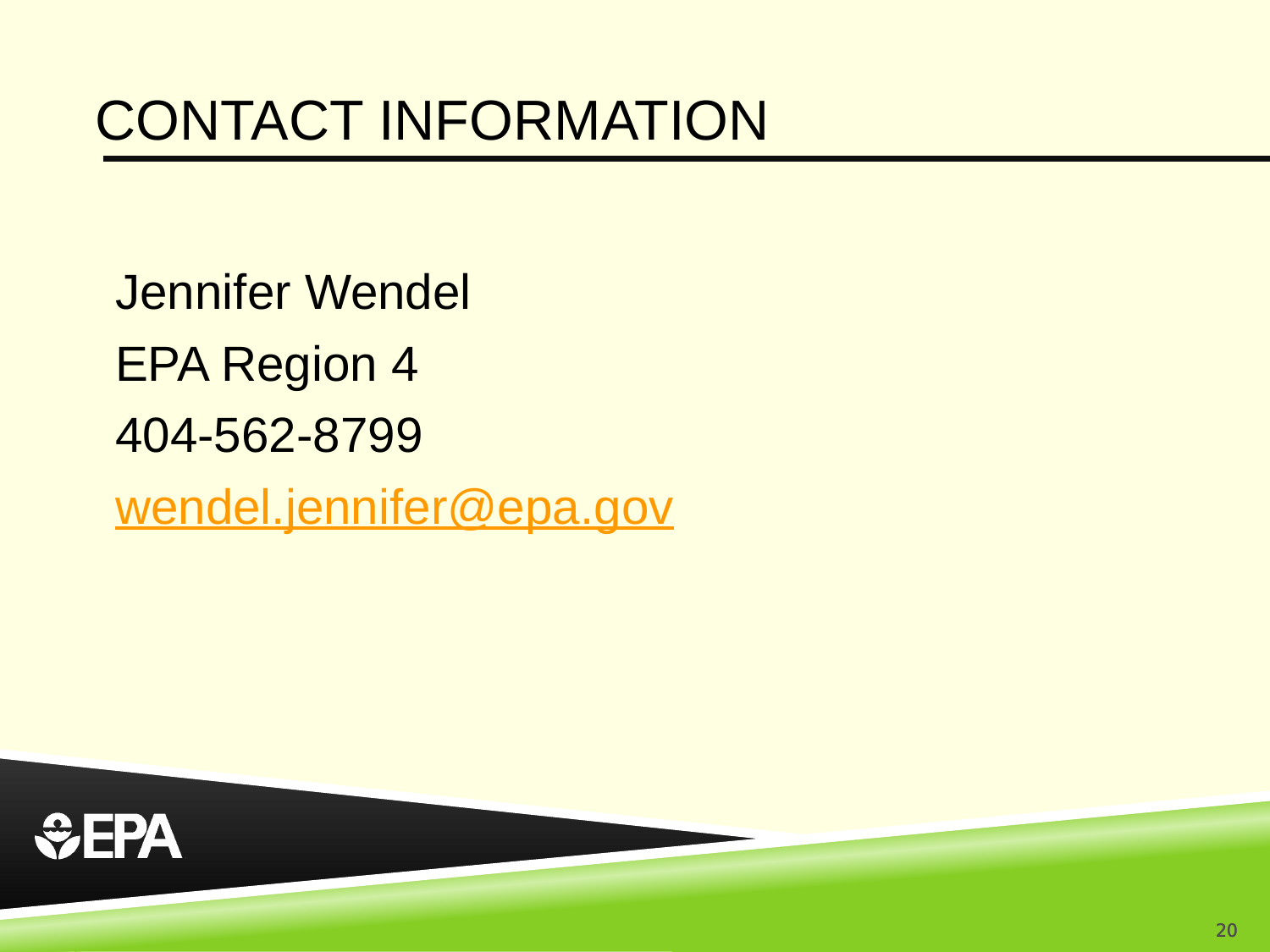

# Contact Information
Jennifer Wendel
EPA Region 4
404-562-8799
wendel.jennifer@epa.gov

20